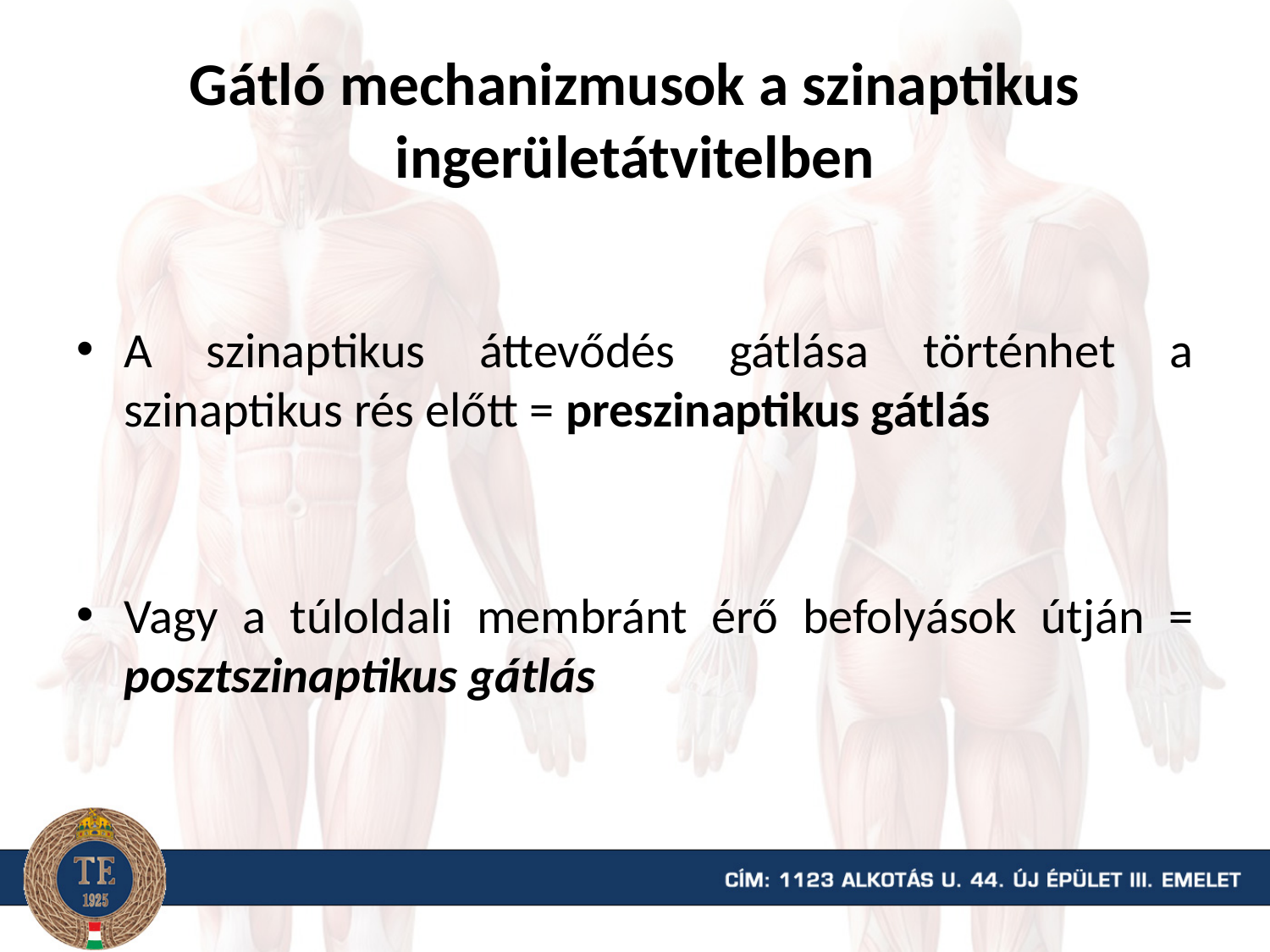

# Gátló mechanizmusok a szinaptikus ingerületátvitelben
A szinaptikus áttevődés gátlása történhet a szinaptikus rés előtt = preszinaptikus gátlás

Vagy a túloldali membránt érő befolyások útján = posztszinaptikus gátlás